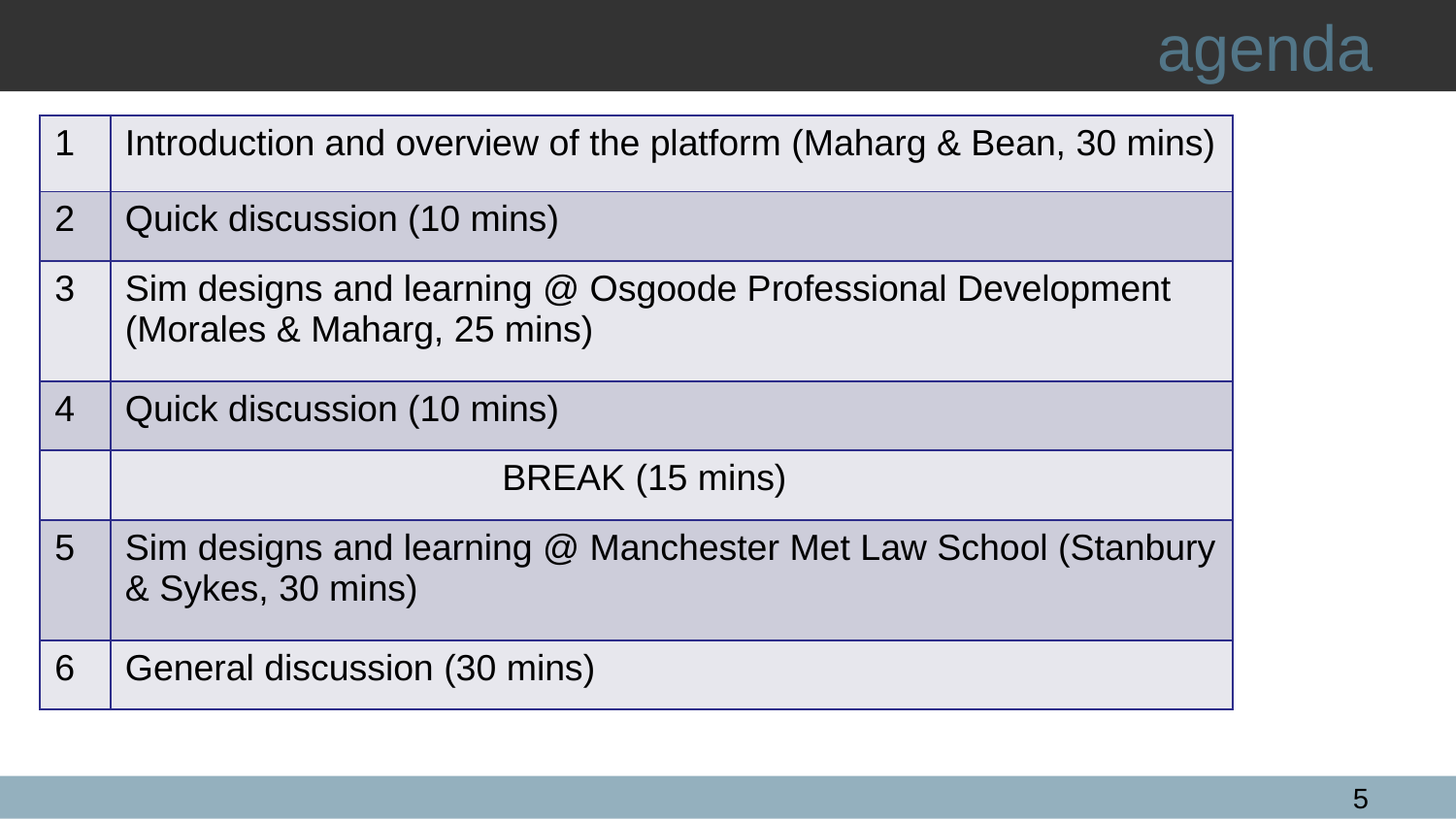

# agenda

| 1 | Introduction and overview of the platform (Maharg & Bean, 30 mins) |
| --- | --- |
| 2 | Quick discussion (10 mins) |
| 3 | Sim designs and learning @ Osgoode Professional Development (Morales & Maharg, 25 mins) |
| 4 | Quick discussion (10 mins) |
|  | BREAK (15 mins) |
| 5 | Sim designs and learning @ Manchester Met Law School (Stanbury & Sykes, 30 mins) |
| 6 | General discussion (30 mins) |
5